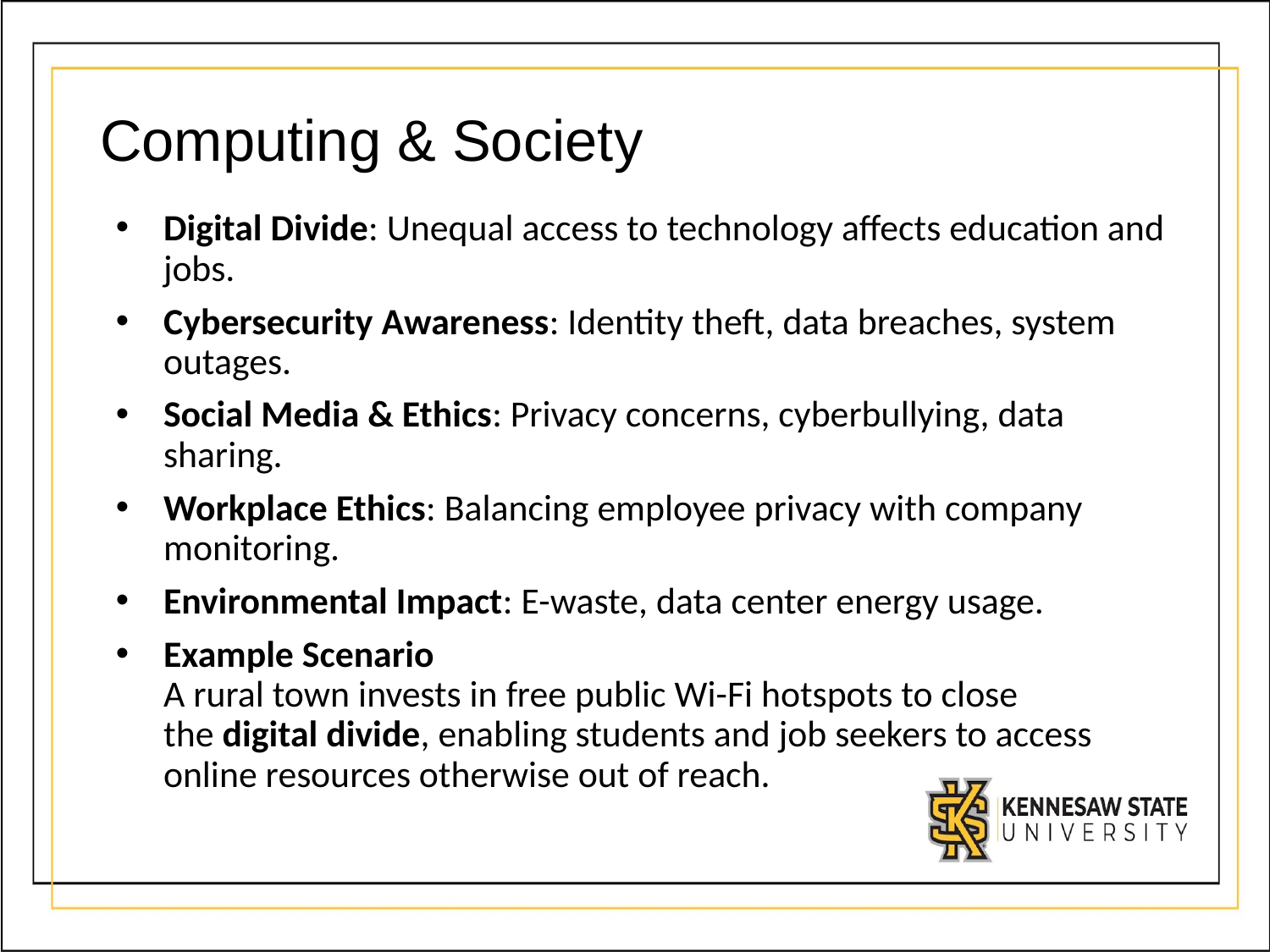

# Computing & Society
Digital Divide: Unequal access to technology affects education and jobs.
Cybersecurity Awareness: Identity theft, data breaches, system outages.
Social Media & Ethics: Privacy concerns, cyberbullying, data sharing.
Workplace Ethics: Balancing employee privacy with company monitoring.
Environmental Impact: E-waste, data center energy usage.
Example Scenario
A rural town invests in free public Wi-Fi hotspots to close the digital divide, enabling students and job seekers to access online resources otherwise out of reach.